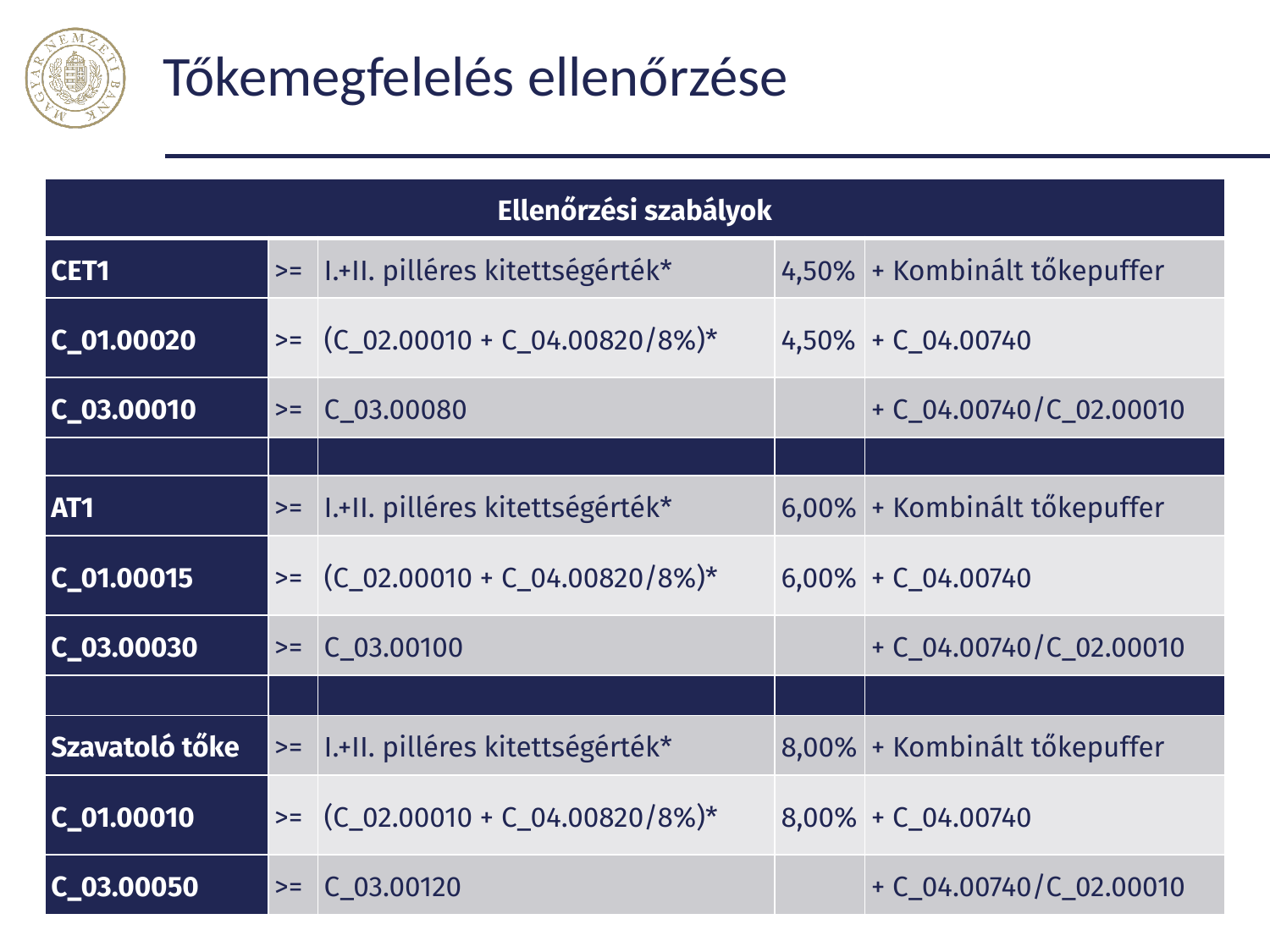

# Tőkemegfelelés ellenőrzése
| Ellenőrzési szabályok |  |  |  |  |
| --- | --- | --- | --- | --- |
| CET1 | >= | I.+II. pilléres kitettségérték\* | 4,50% | + Kombinált tőkepuffer |
| C\_01.00020 | >= | (C\_02.00010 + C\_04.00820/8%)\* | 4,50% | + C\_04.00740 |
| C\_03.00010 | >= | C\_03.00080 |  | + C\_04.00740/C\_02.00010 |
|  |  |  |  |  |
| AT1 | >= | I.+II. pilléres kitettségérték\* | 6,00% | + Kombinált tőkepuffer |
| C\_01.00015 | >= | (C\_02.00010 + C\_04.00820/8%)\* | 6,00% | + C\_04.00740 |
| C\_03.00030 | >= | C\_03.00100 |  | + C\_04.00740/C\_02.00010 |
|  |  |  |  |  |
| Szavatoló tőke | >= | I.+II. pilléres kitettségérték\* | 8,00% | + Kombinált tőkepuffer |
| C\_01.00010 | >= | (C\_02.00010 + C\_04.00820/8%)\* | 8,00% | + C\_04.00740 |
| C\_03.00050 | >= | C\_03.00120 |  | + C\_04.00740/C\_02.00010 |